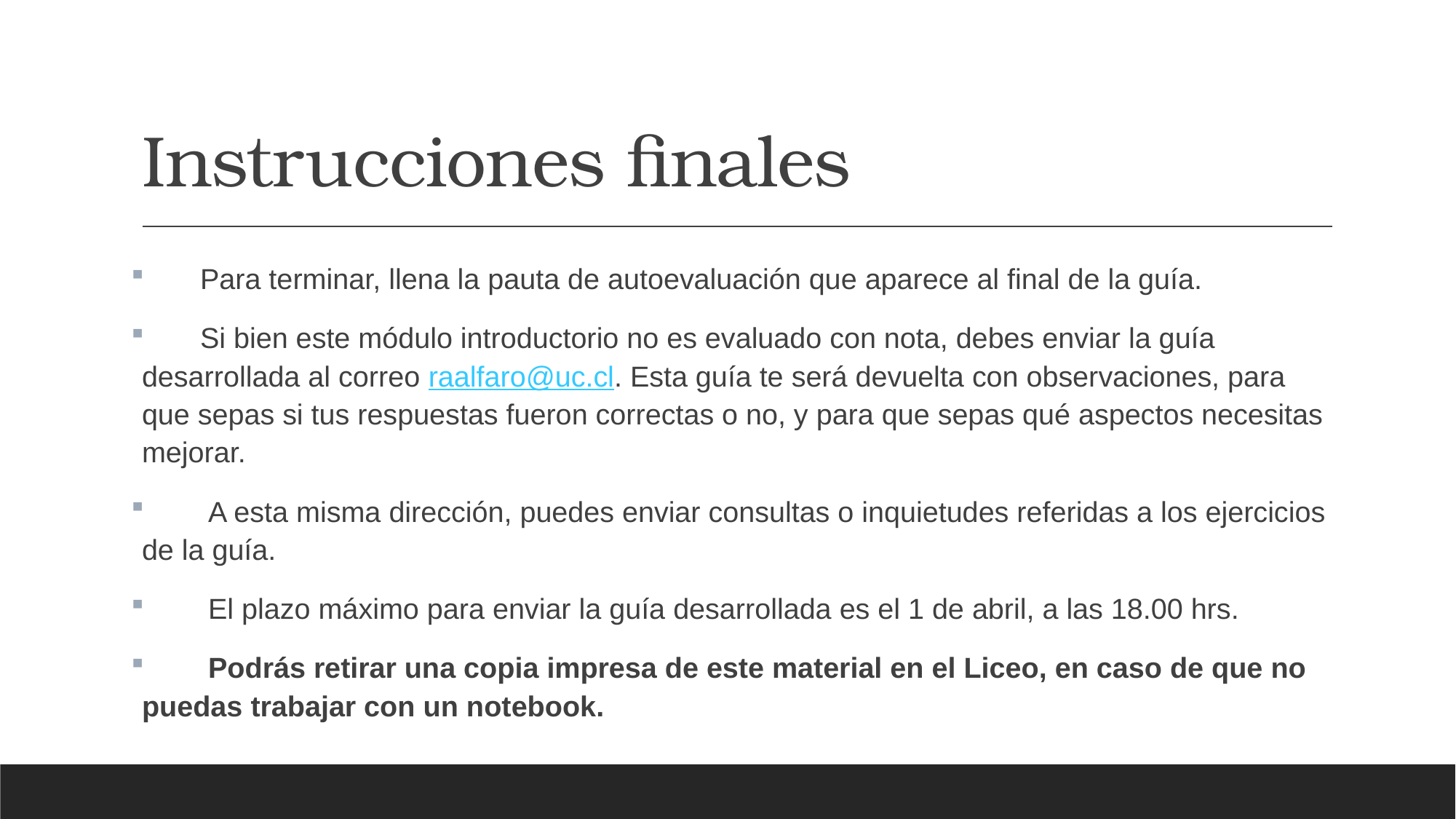

# Instrucciones finales
       Para terminar, llena la pauta de autoevaluación que aparece al final de la guía.
       Si bien este módulo introductorio no es evaluado con nota, debes enviar la guía desarrollada al correo raalfaro@uc.cl. Esta guía te será devuelta con observaciones, para que sepas si tus respuestas fueron correctas o no, y para que sepas qué aspectos necesitas mejorar.
        A esta misma dirección, puedes enviar consultas o inquietudes referidas a los ejercicios de la guía.
        El plazo máximo para enviar la guía desarrollada es el 1 de abril, a las 18.00 hrs.
        Podrás retirar una copia impresa de este material en el Liceo, en caso de que no puedas trabajar con un notebook.